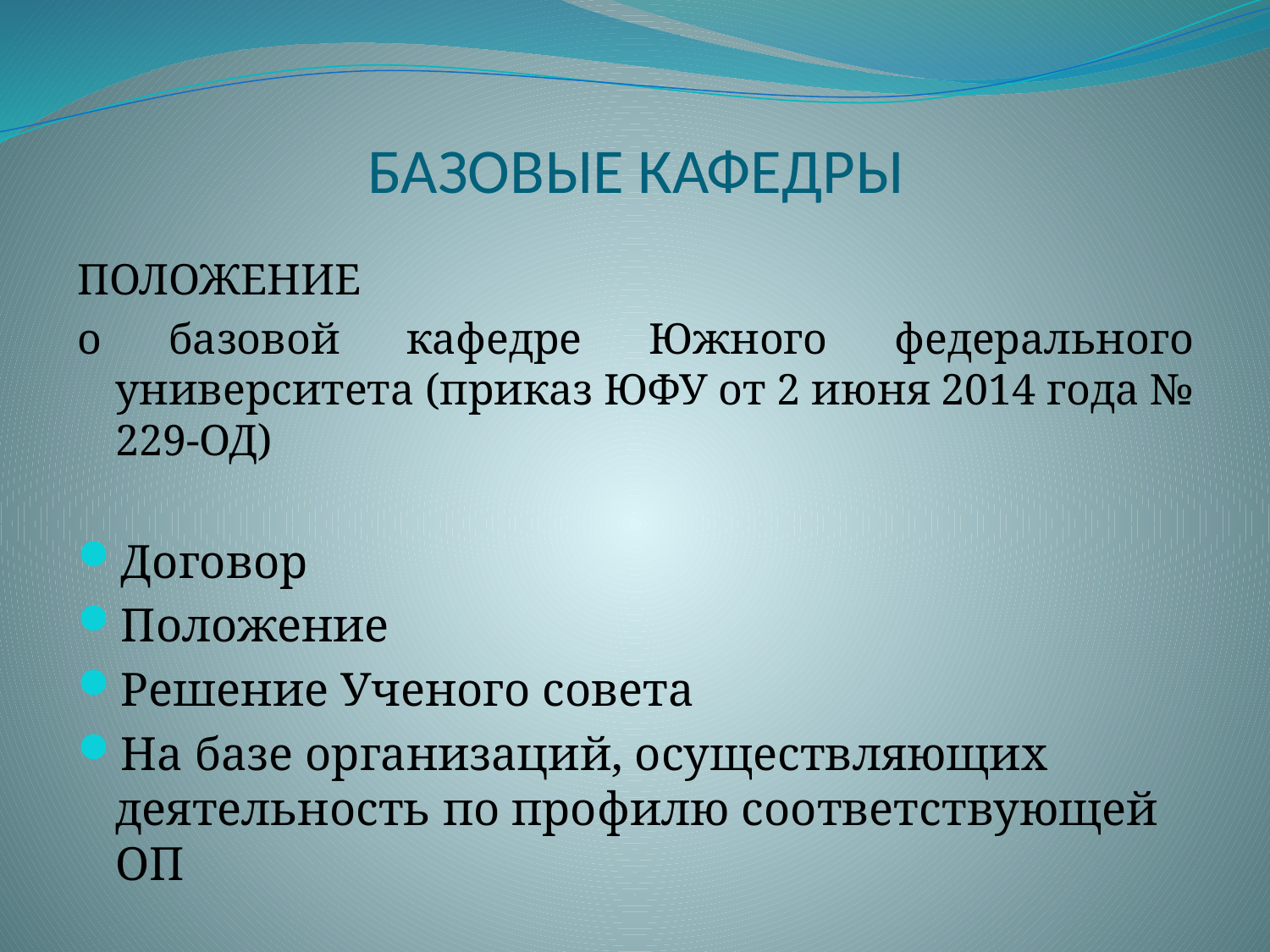

# БАЗОВЫЕ КАФЕДРЫ
ПОЛОЖЕНИЕ
о базовой кафедре Южного федерального университета (приказ ЮФУ от 2 июня 2014 года № 229-ОД)

Договор
Положение
Решение Ученого совета
На базе организаций, осуществляющих деятельность по профилю соответствующей ОП